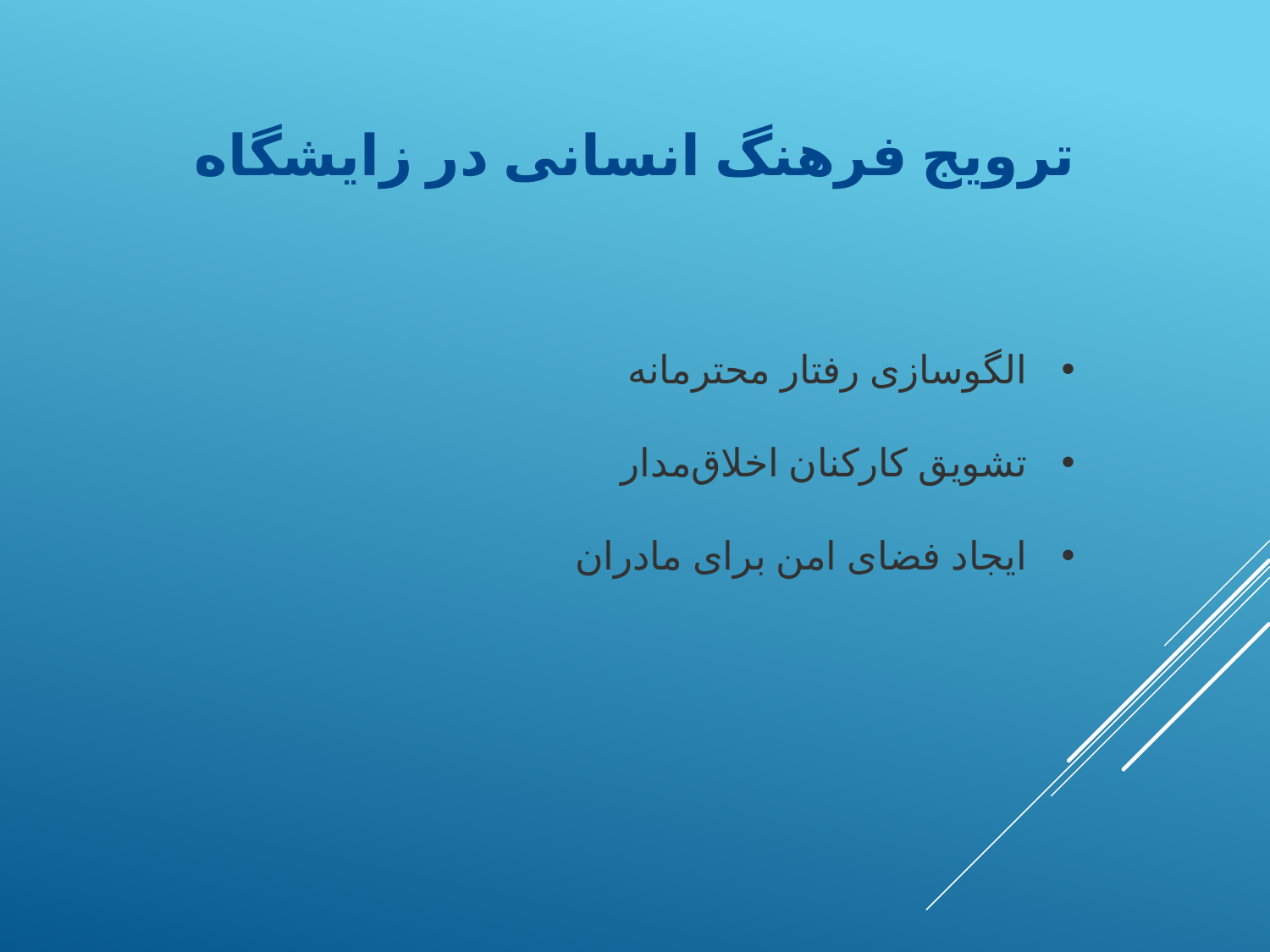

ترویج فرهنگ انسانی در زایشگاه
الگوسازی رفتار محترمانه
تشویق کارکنان اخلاق‌مدار
ایجاد فضای امن برای مادران